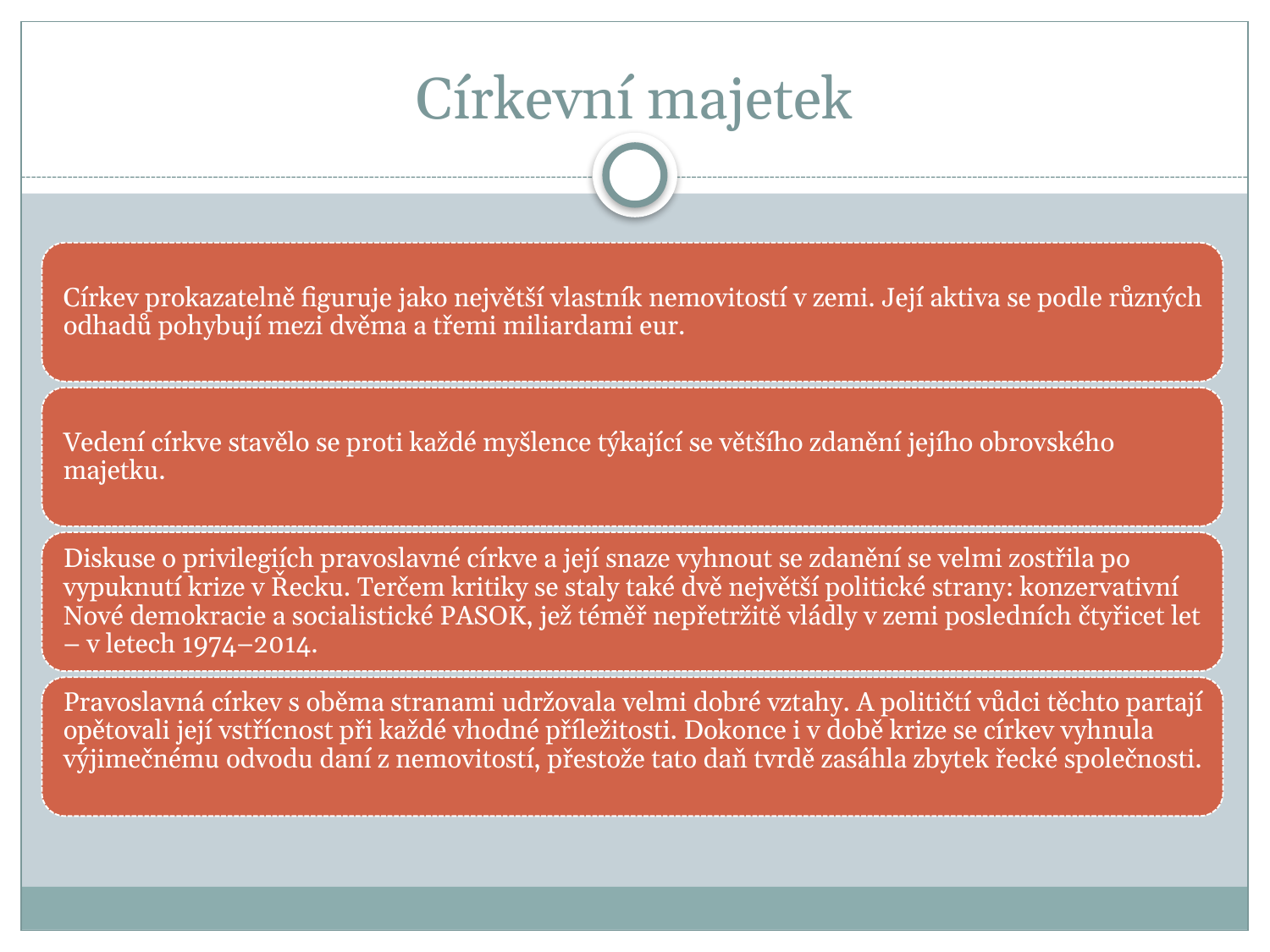

# Církevní majetek
Církev prokazatelně figuruje jako největší vlastník nemovitostí v zemi. Její aktiva se podle různých odhadů pohybují mezi dvěma a třemi miliardami eur.
Vedení církve stavělo se proti každé myšlence týkající se většího zdanění jejího obrovského majetku.
Diskuse o privilegiích pravoslavné církve a její snaze vyhnout se zdanění se velmi zostřila po vypuknutí krize v Řecku. Terčem kritiky se staly také dvě největší politické strany: konzervativní Nové demokracie a socialistické PASOK, jež téměř nepřetržitě vládly v zemi posledních čtyřicet let – v letech 1974–2014.
Pravoslavná církev s oběma stranami udržovala velmi dobré vztahy. A političtí vůdci těchto partají opětovali její vstřícnost při každé vhodné příležitosti. Dokonce i v době krize se církev vyhnula výjimečnému odvodu daní z nemovitostí, přestože tato daň tvrdě zasáhla zbytek řecké společnosti.